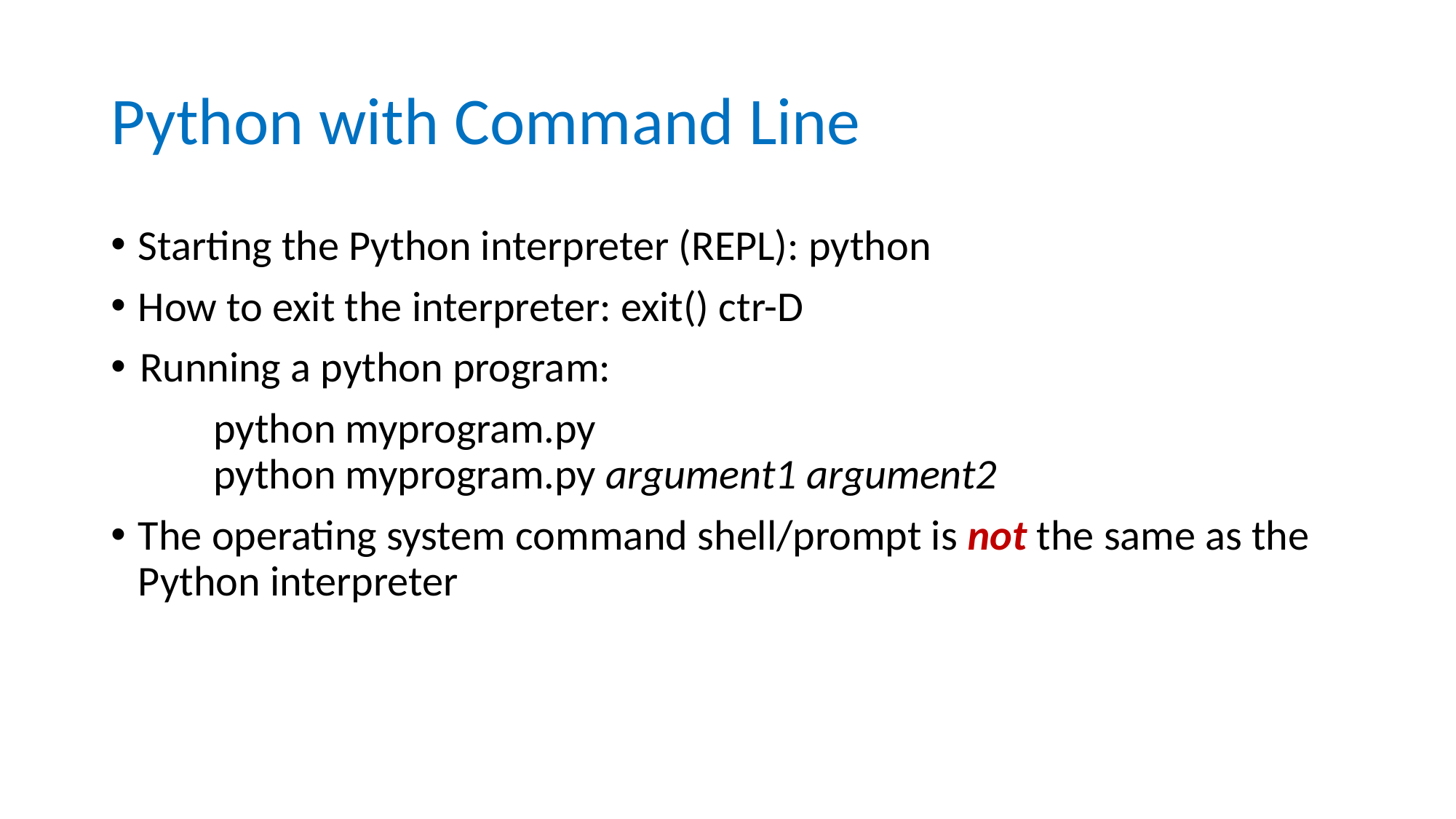

# Python with Command Line
Starting the Python interpreter (REPL): python
How to exit the interpreter: exit() ctr-D
Running a python program:
python myprogram.py
python myprogram.py argument1 argument2
The operating system command shell/prompt is not the same as the Python interpreter